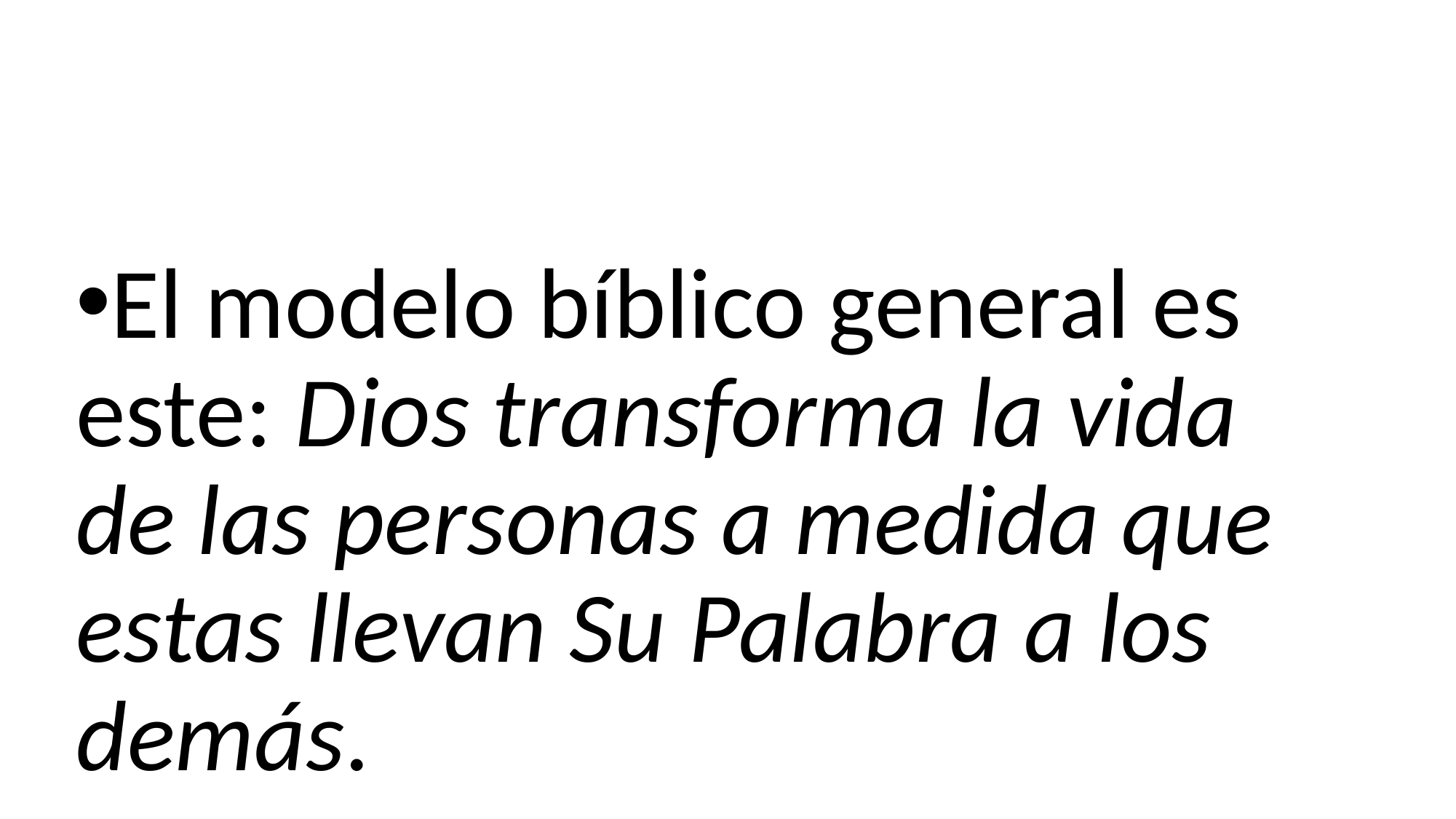

El modelo bíblico general es este: Dios transforma la vida de las personas a medida que estas llevan Su Palabra a los demás.